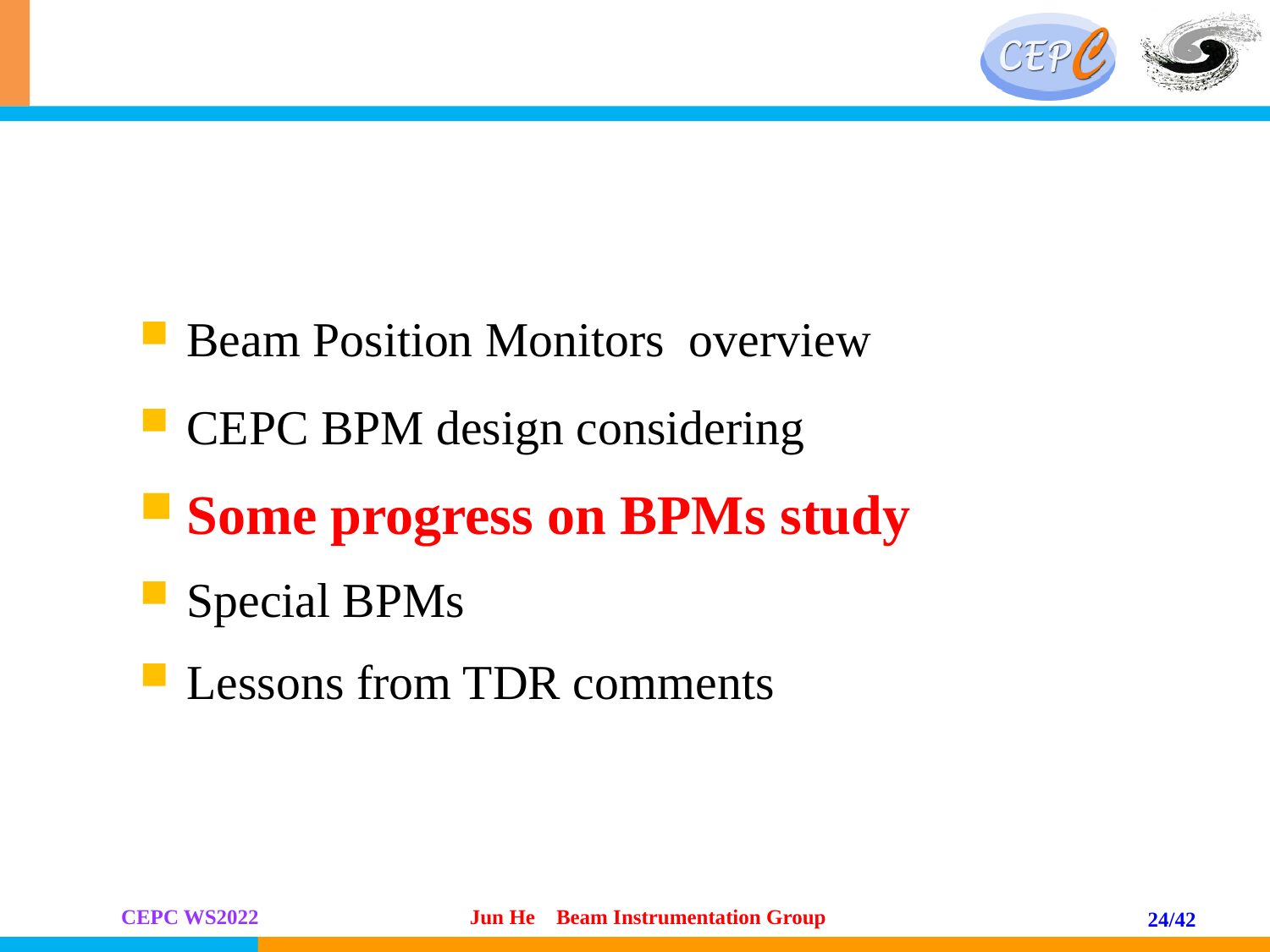

#
Beam Position Monitors  overview
CEPC BPM design considering
Some progress on BPMs study
Special BPMs
Lessons from TDR comments

24/42